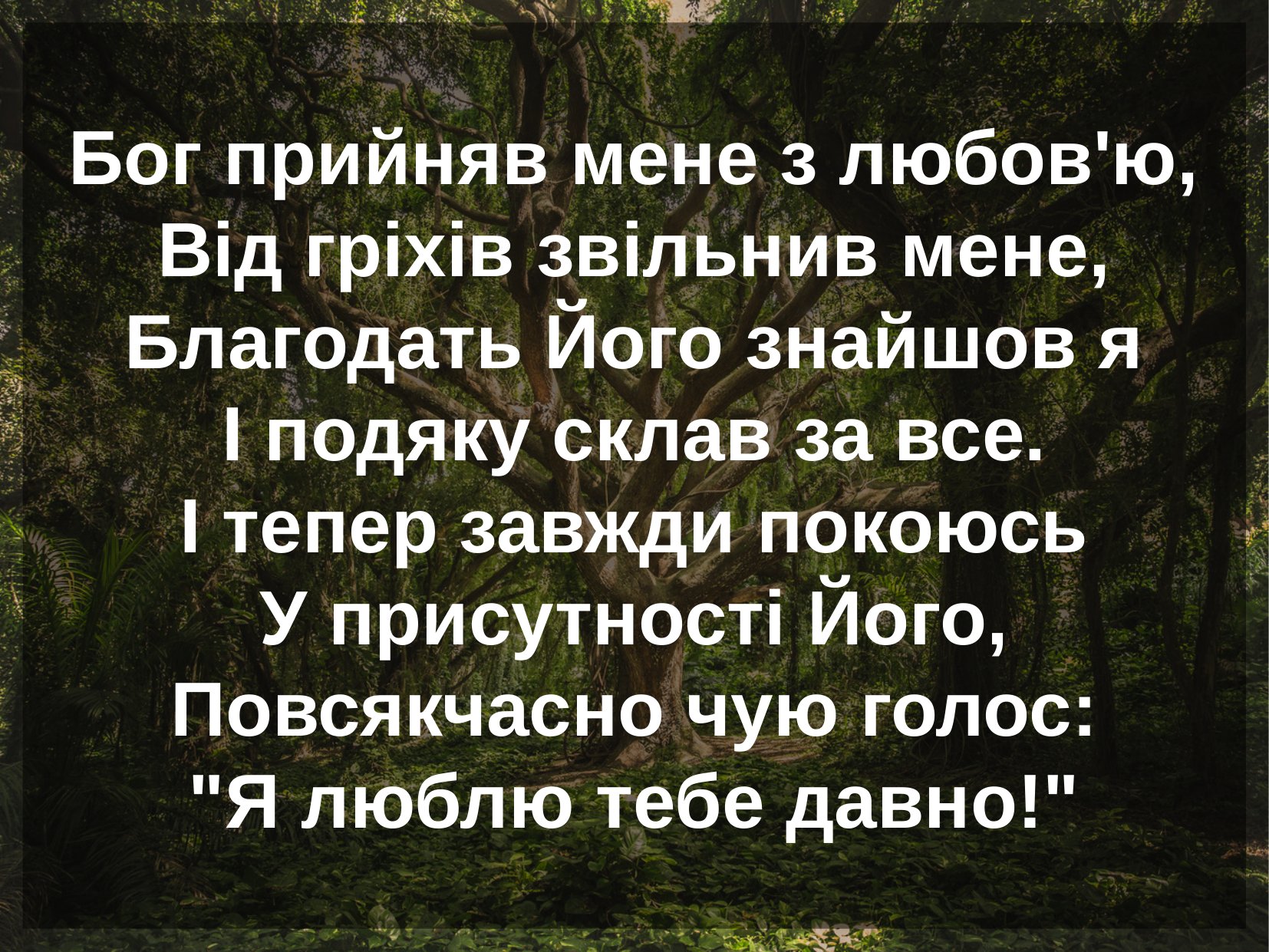

Бог прийняв мене з любов'ю,
Від гріхів звільнив мене,
Благодать Його знайшов я
І подяку склав за все.
І тепер завжди покоюсь
У присутності Його,
Повсякчасно чую голос:
"Я люблю тебе давно!"